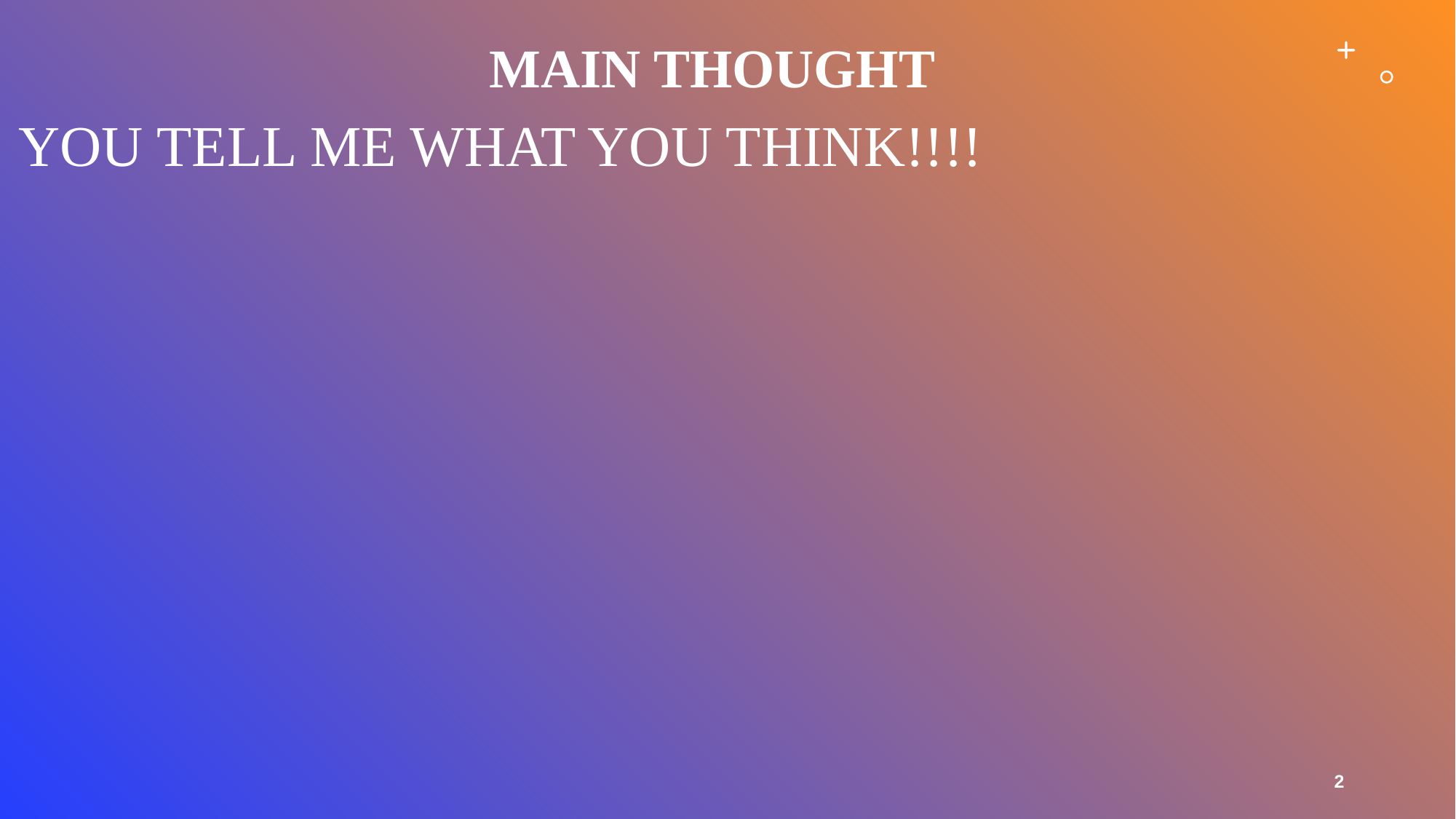

# Main thought
YOU TELL ME WHAT YOU THINK!!!!
2